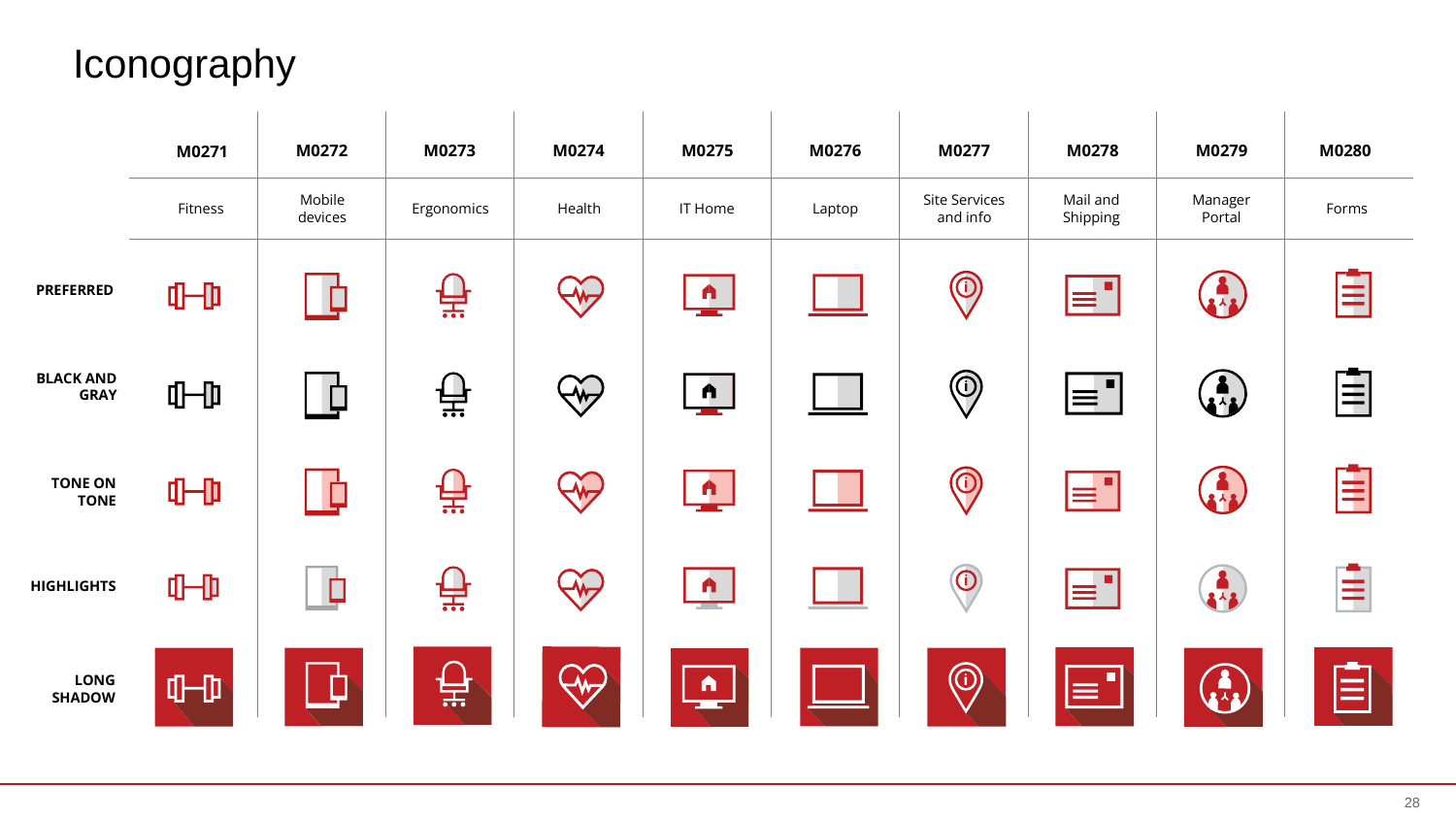

# Iconography
M0271
M0272
M0273
M0274
M0275
M0276
M0277
M0278
M0279
M0280
Fitness
Mobile devices
Ergonomics
Health
IT Home
Laptop
Site Services and info
Mail and Shipping
Manager Portal
Forms

28